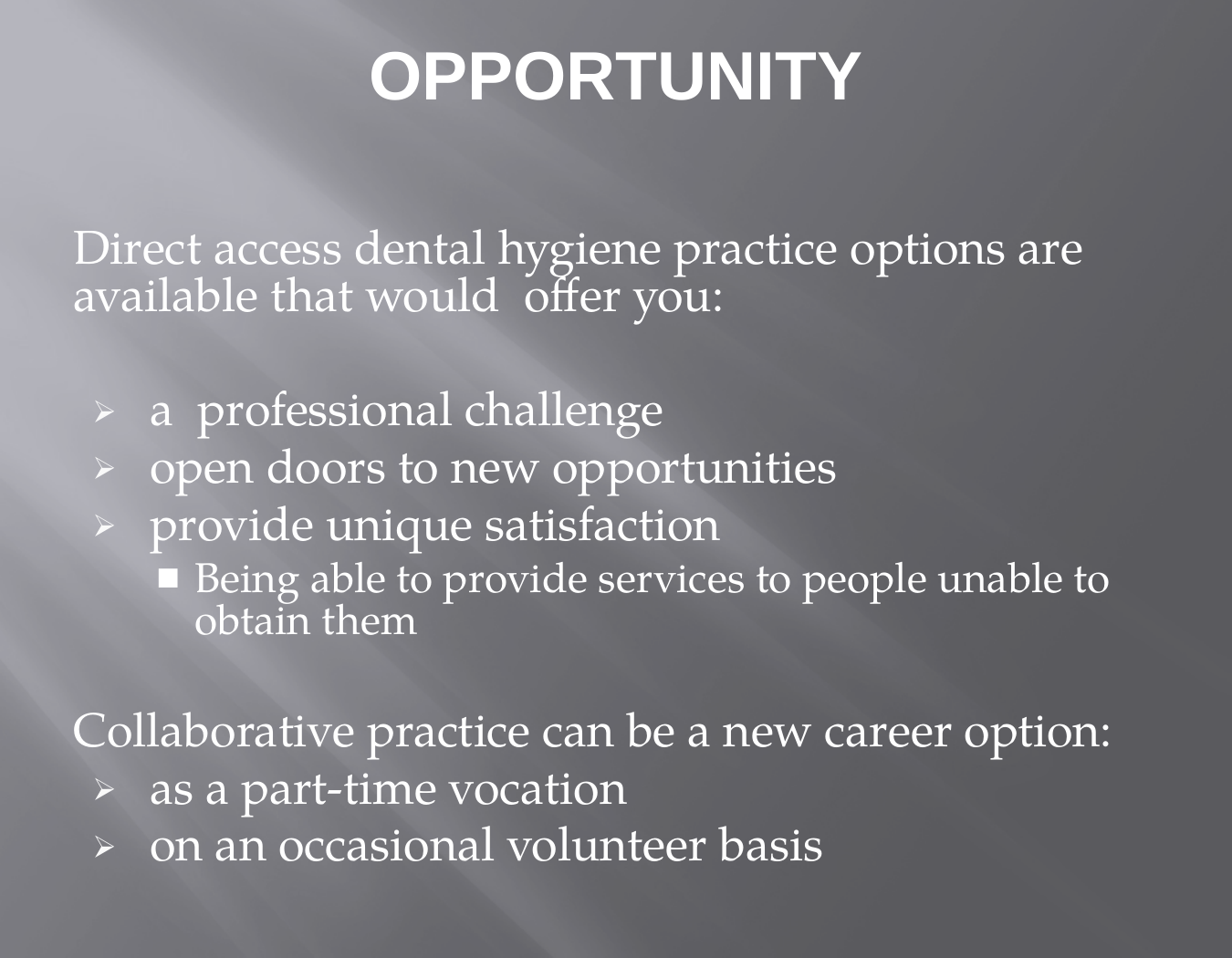

# OPPORTUNITY
Direct access dental hygiene practice options are available that would  offer you:

a  professional challenge
open doors to new opportunities
provide unique satisfaction
Being able to provide services to people unable to obtain them

Collaborative practice can be a new career option:
as a part-time vocation
on an occasional volunteer basis